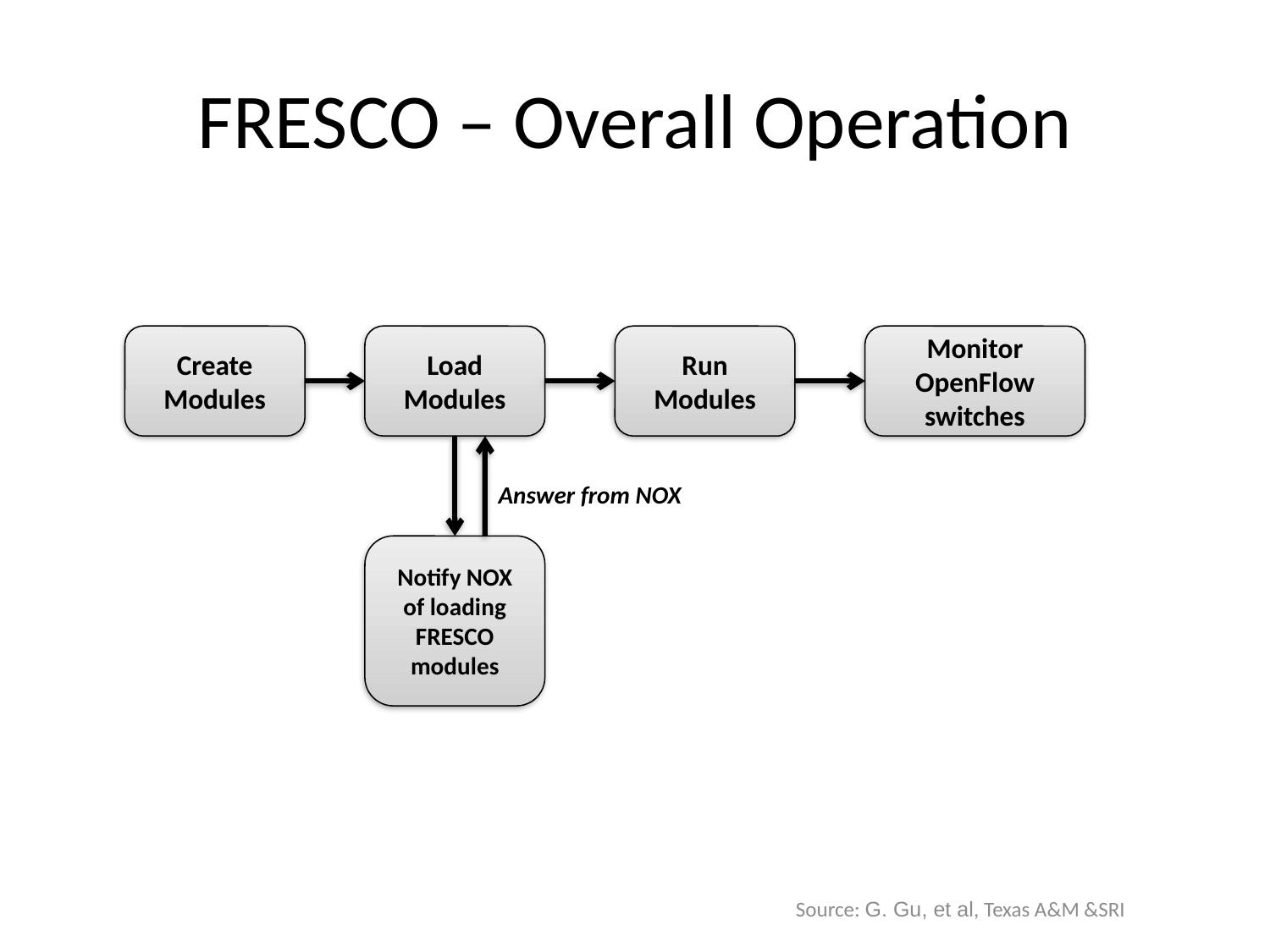

# FRESCO – Overall Operation
Create
Modules
Load Modules
Run
Modules
Monitor OpenFlow switches
Answer from NOX
Notify NOX of loading FRESCO modules
Source: G. Gu, et al, Texas A&M &SRI